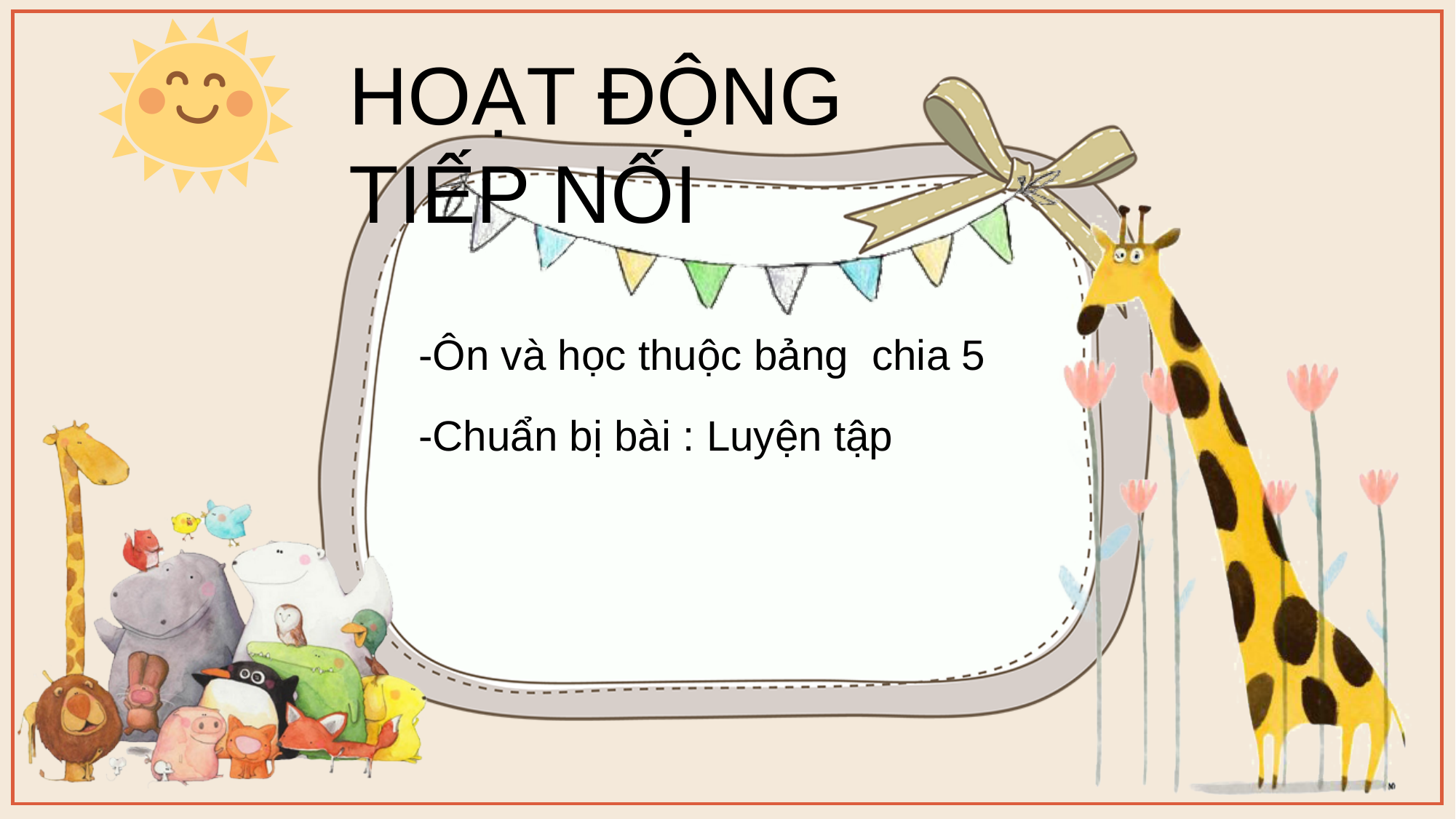

HOẠT ĐỘNG TIẾP NỐI
-Ôn và học thuộc bảng  chia 5
-Chuẩn bị bài : Luyện tập